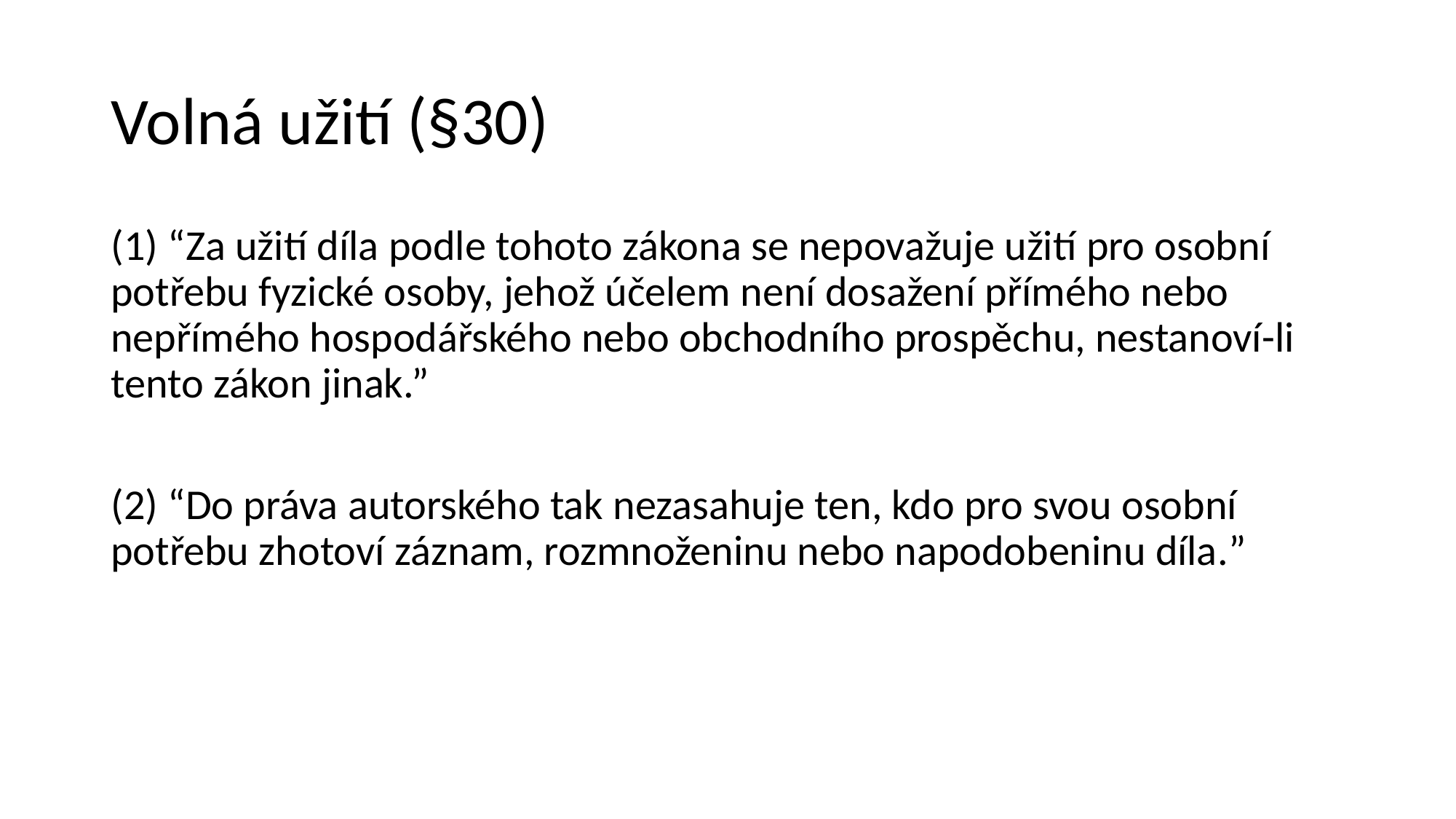

# Volná užití (§30)
(1) “Za užití díla podle tohoto zákona se nepovažuje užití pro osobní potřebu fyzické osoby, jehož účelem není dosažení přímého nebo nepřímého hospodářského nebo obchodního prospěchu, nestanoví-li tento zákon jinak.”

(2) “Do práva autorského tak nezasahuje ten, kdo pro svou osobní potřebu zhotoví záznam, rozmnoženinu nebo napodobeninu díla.”